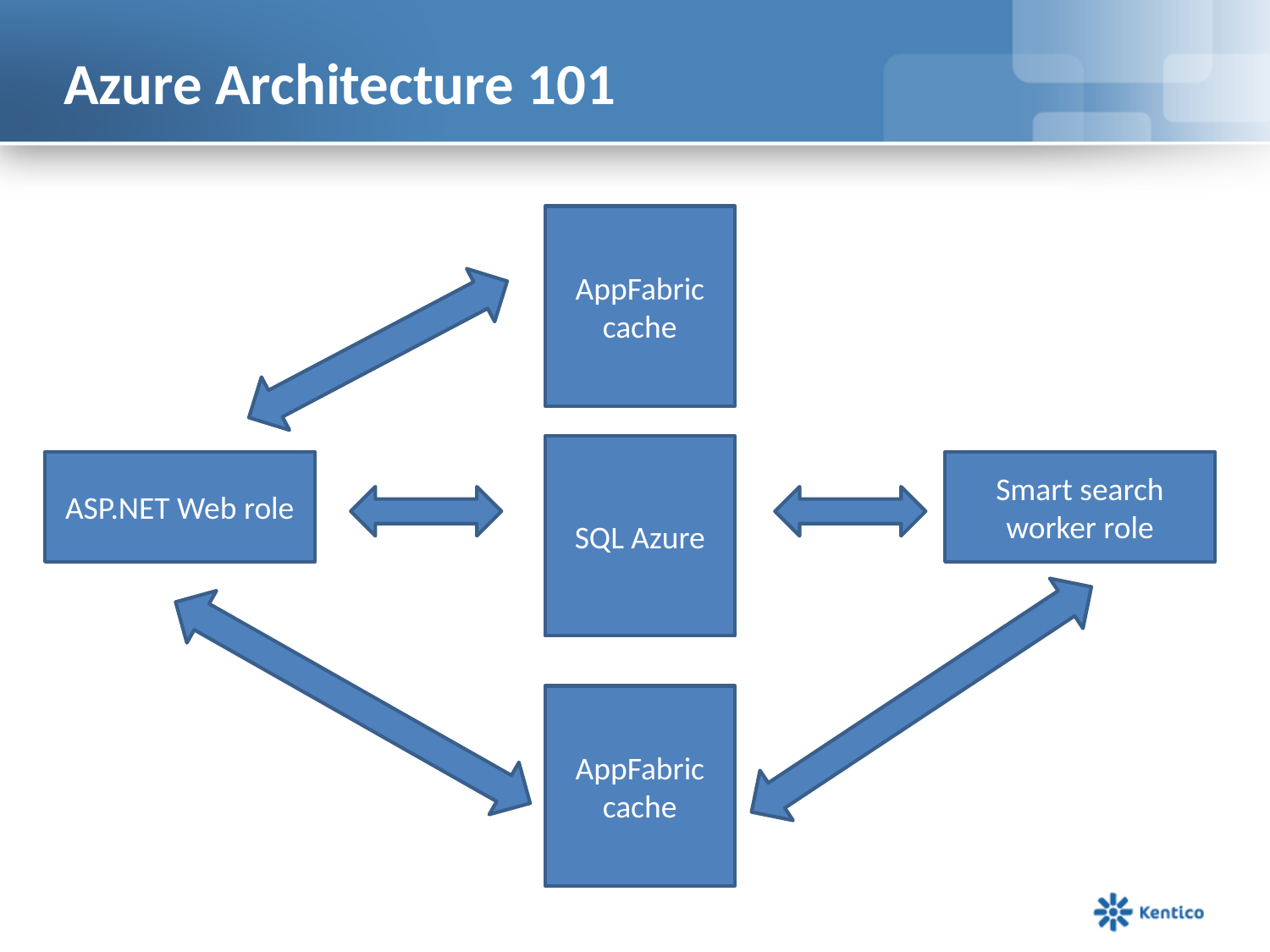

# Azure Architecture 101
AppFabric cache

SQL Azure
ASP.NET Web role
Smart search worker role

AppFabric cache